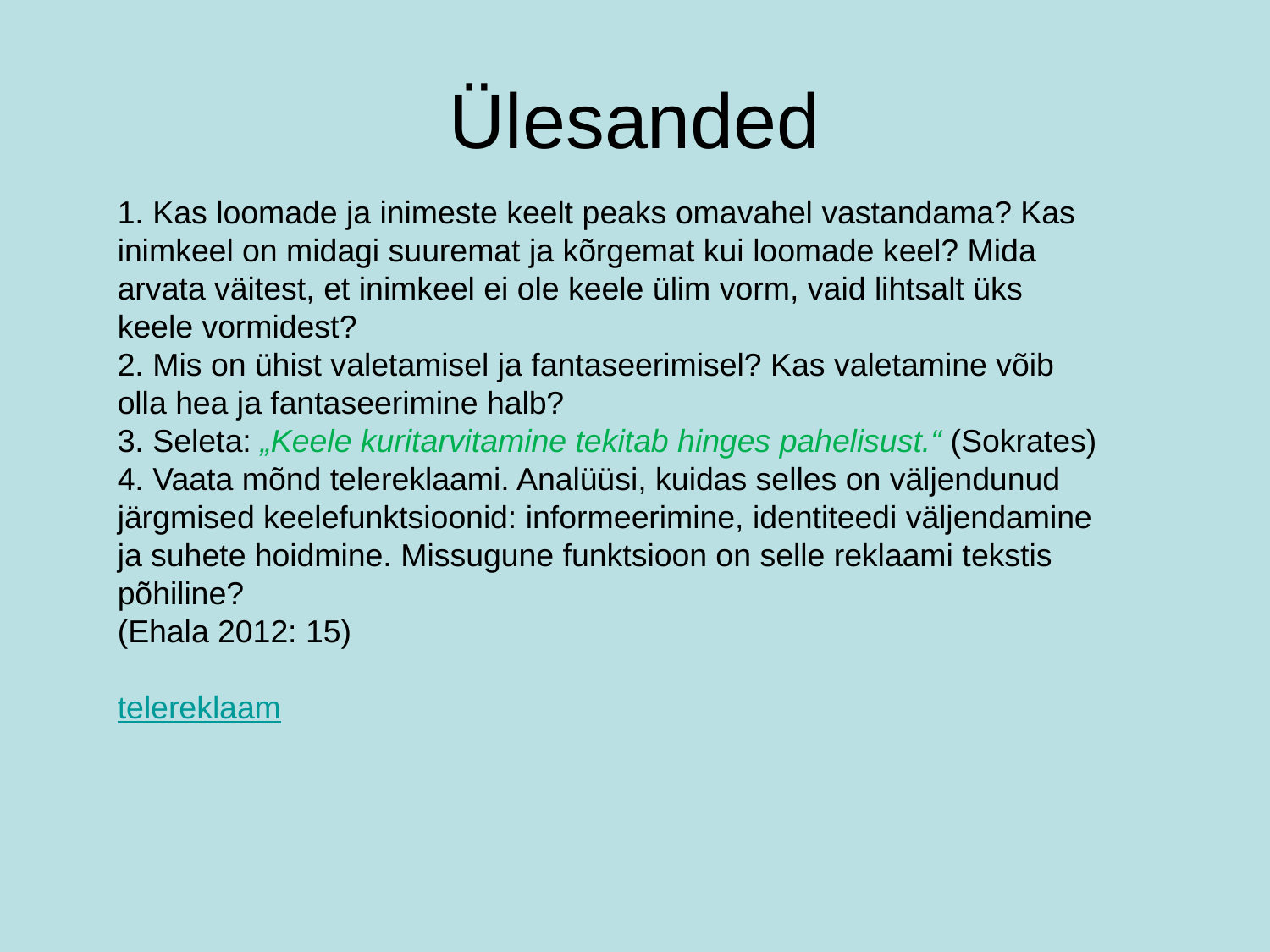

# Ülesanded
1. Kas loomade ja inimeste keelt peaks omavahel vastandama? Kas inimkeel on midagi suuremat ja kõrgemat kui loomade keel? Mida arvata väitest, et inimkeel ei ole keele ülim vorm, vaid lihtsalt üks keele vormidest?
2. Mis on ühist valetamisel ja fantaseerimisel? Kas valetamine võib olla hea ja fantaseerimine halb?
3. Seleta: „Keele kuritarvitamine tekitab hinges pahelisust.“ (Sokrates)
4. Vaata mõnd telereklaami. Analüüsi, kuidas selles on väljendunud järgmised keelefunktsioonid: informeerimine, identiteedi väljendamine ja suhete hoidmine. Missugune funktsioon on selle reklaami tekstis põhiline?
(Ehala 2012: 15)

telereklaam